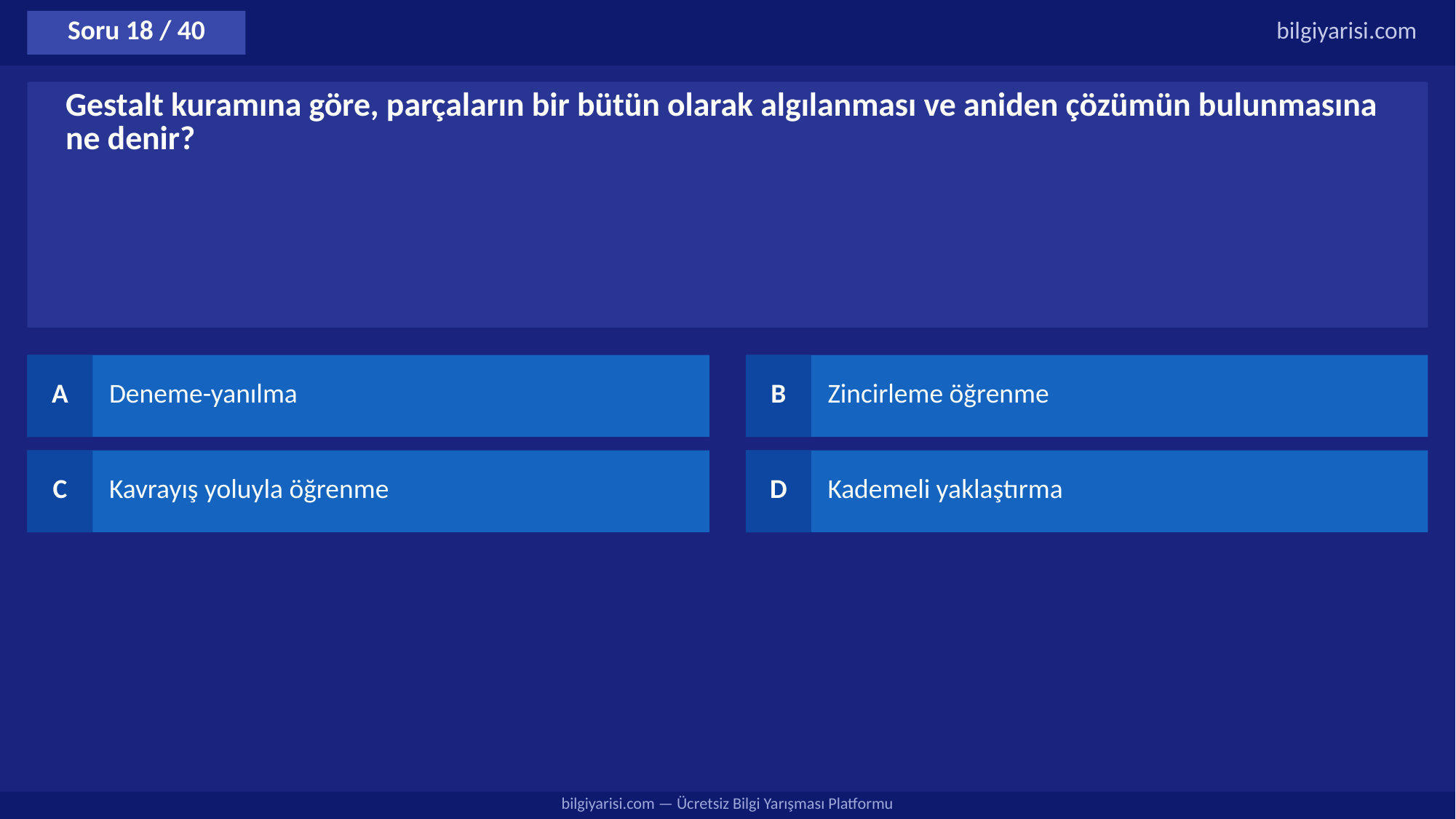

Soru 18 / 40
bilgiyarisi.com

Gestalt kuramına göre, parçaların bir bütün olarak algılanması ve aniden çözümün bulunmasına ne denir?

A
Deneme-yanılma

B
Zincirleme öğrenme

C
Kavrayış yoluyla öğrenme

D
Kademeli yaklaştırma
bilgiyarisi.com — Ücretsiz Bilgi Yarışması Platformu